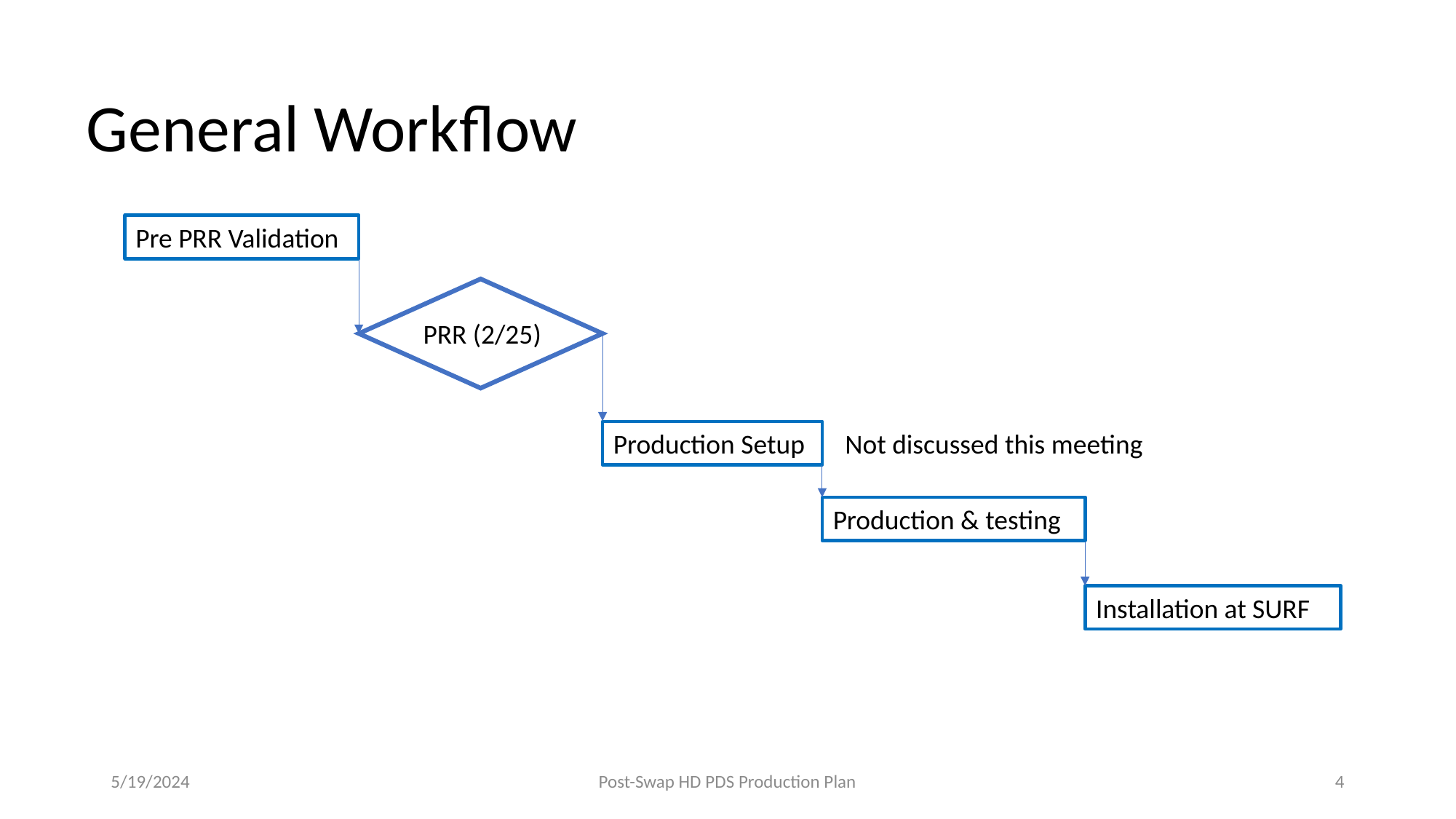

# General Workflow
Pre PRR Validation

PRR (2/25)
Not discussed this meeting
Production Setup
Production & testing
Installation at SURF
5/19/2024
Post-Swap HD PDS Production Plan
4